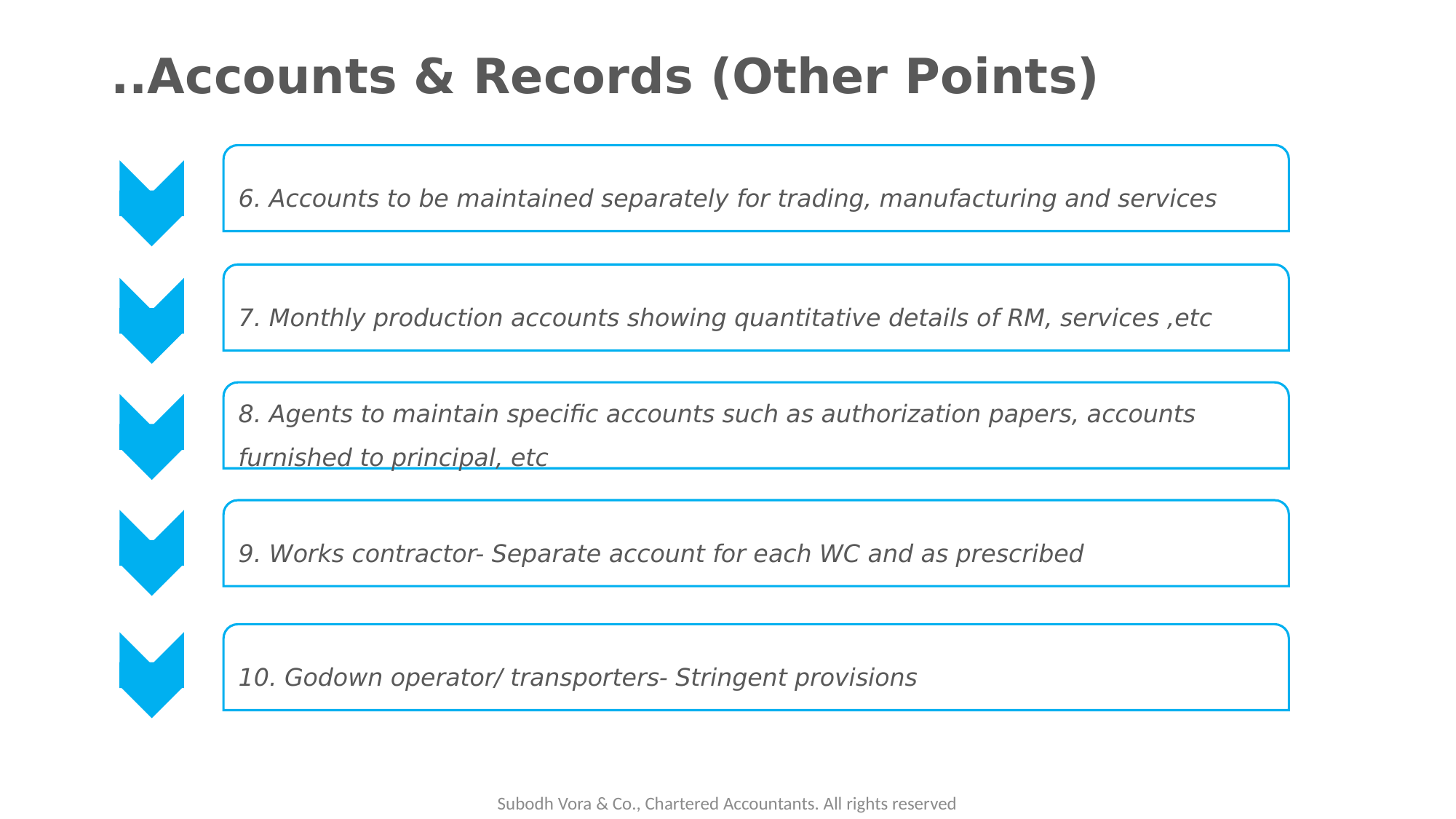

# ..Accounts & Records (Other Points)
6. Accounts to be maintained separately for trading, manufacturing and services

7. Monthly production accounts showing quantitative details of RM, services ,etc

8. Agents to maintain specific accounts such as authorization papers, accounts furnished to principal, etc

9. Works contractor- Separate account for each WC and as prescribed

10. Godown operator/ transporters- Stringent provisions

Subodh Vora & Co., Chartered Accountants. All rights reserved